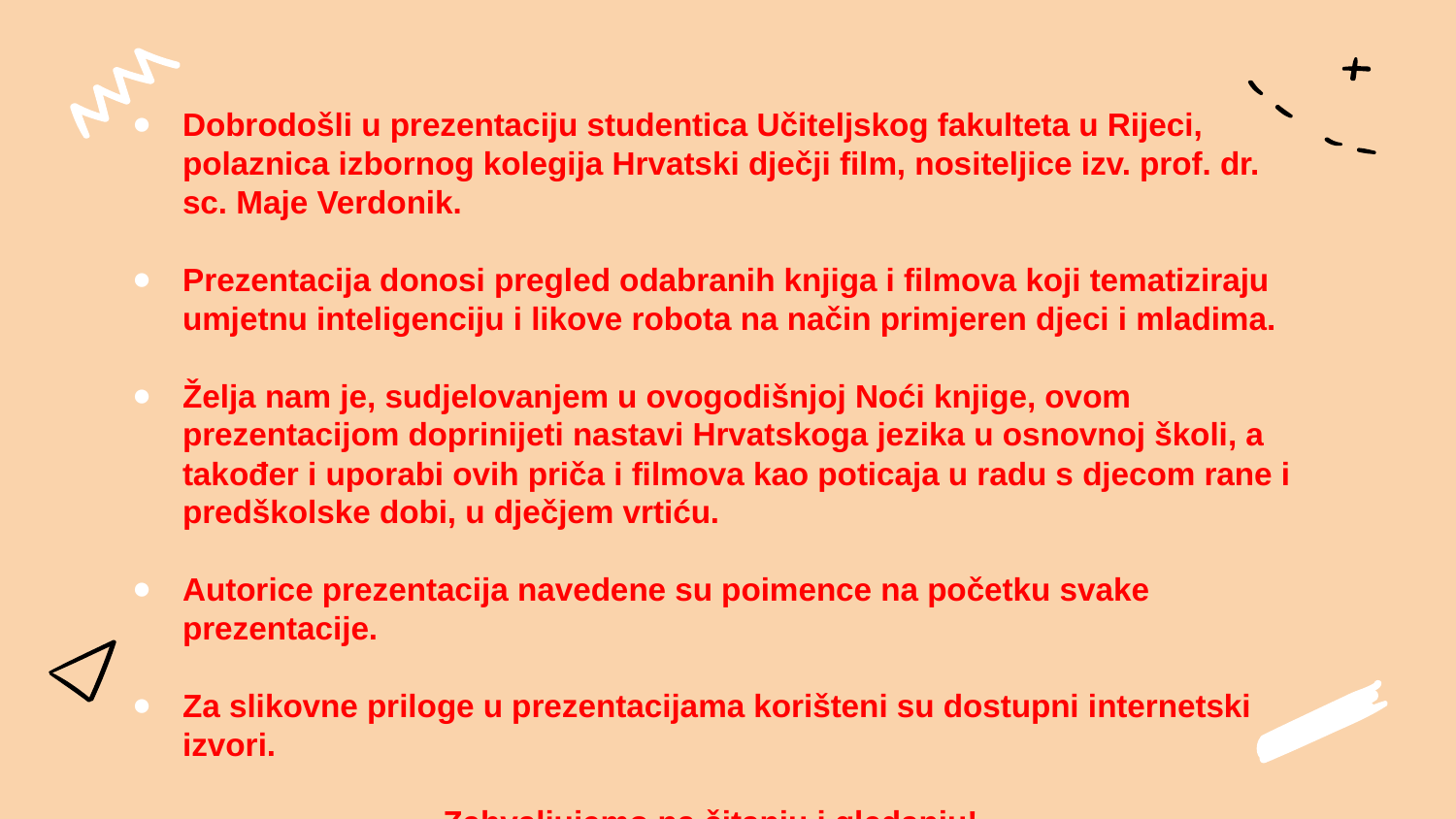

Dobrodošli u prezentaciju studentica Učiteljskog fakulteta u Rijeci, polaznica izbornog kolegija Hrvatski dječji film, nositeljice izv. prof. dr. sc. Maje Verdonik.

Prezentacija donosi pregled odabranih knjiga i filmova koji tematiziraju umjetnu inteligenciju i likove robota na način primjeren djeci i mladima.

Želja nam je, sudjelovanjem u ovogodišnjoj Noći knjige, ovom prezentacijom doprinijeti nastavi Hrvatskoga jezika u osnovnoj školi, a također i uporabi ovih priča i filmova kao poticaja u radu s djecom rane i predškolske dobi, u dječjem vrtiću.

Autorice prezentacija navedene su poimence na početku svake prezentacije.

Za slikovne priloge u prezentacijama korišteni su dostupni internetski izvori.

Zahvaljujemo na čitanju i gledanju!